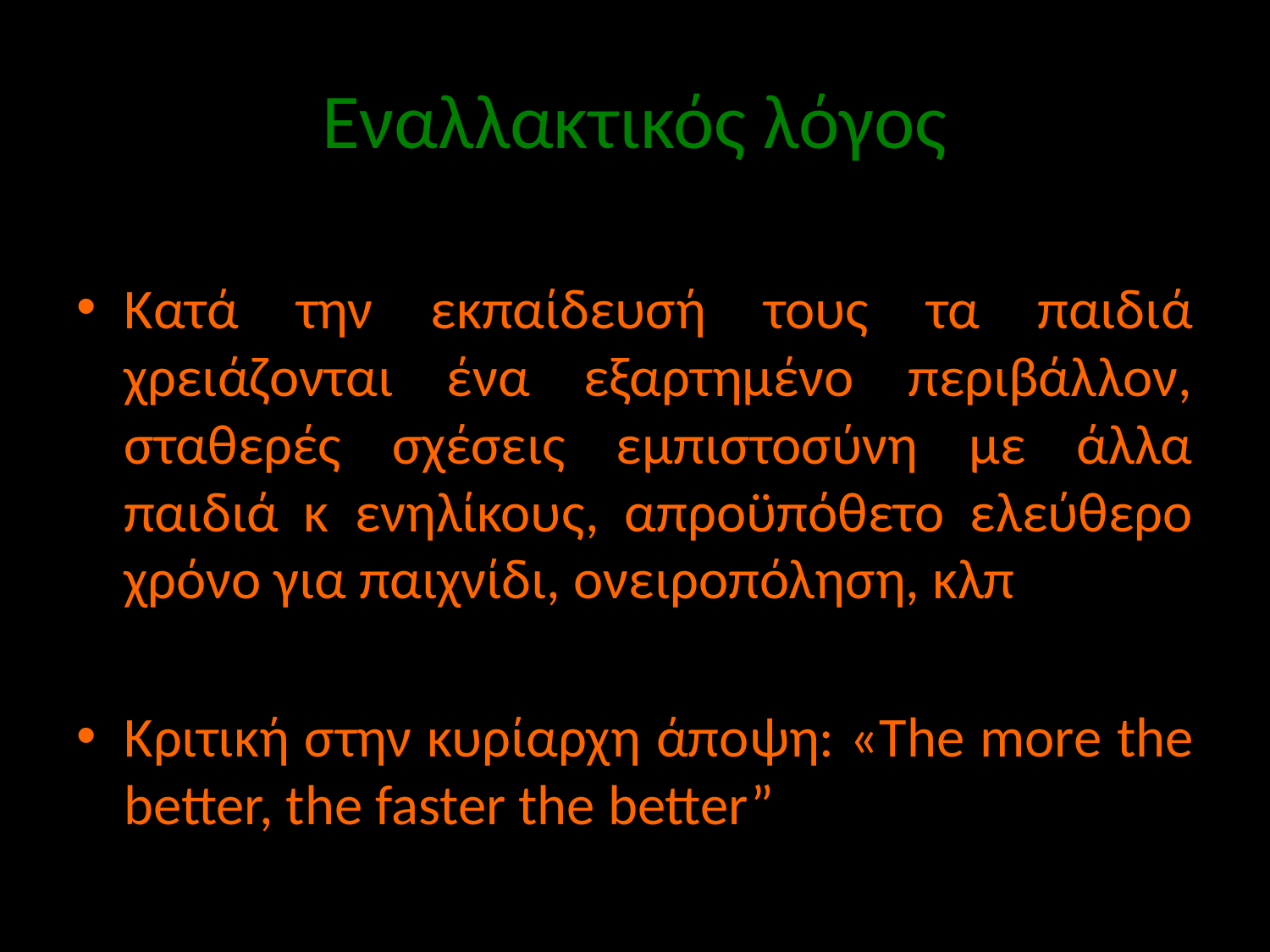

# Εναλλακτικός λόγος
Κατά την εκπαίδευσή τους τα παιδιά χρειάζονται ένα εξαρτημένο περιβάλλον, σταθερές σχέσεις εμπιστοσύνη με άλλα παιδιά κ ενηλίκους, απροϋπόθετο ελεύθερο χρόνο για παιχνίδι, ονειροπόληση, κλπ

Κριτική στην κυρίαρχη άποψη: «The more the better, the faster the better”